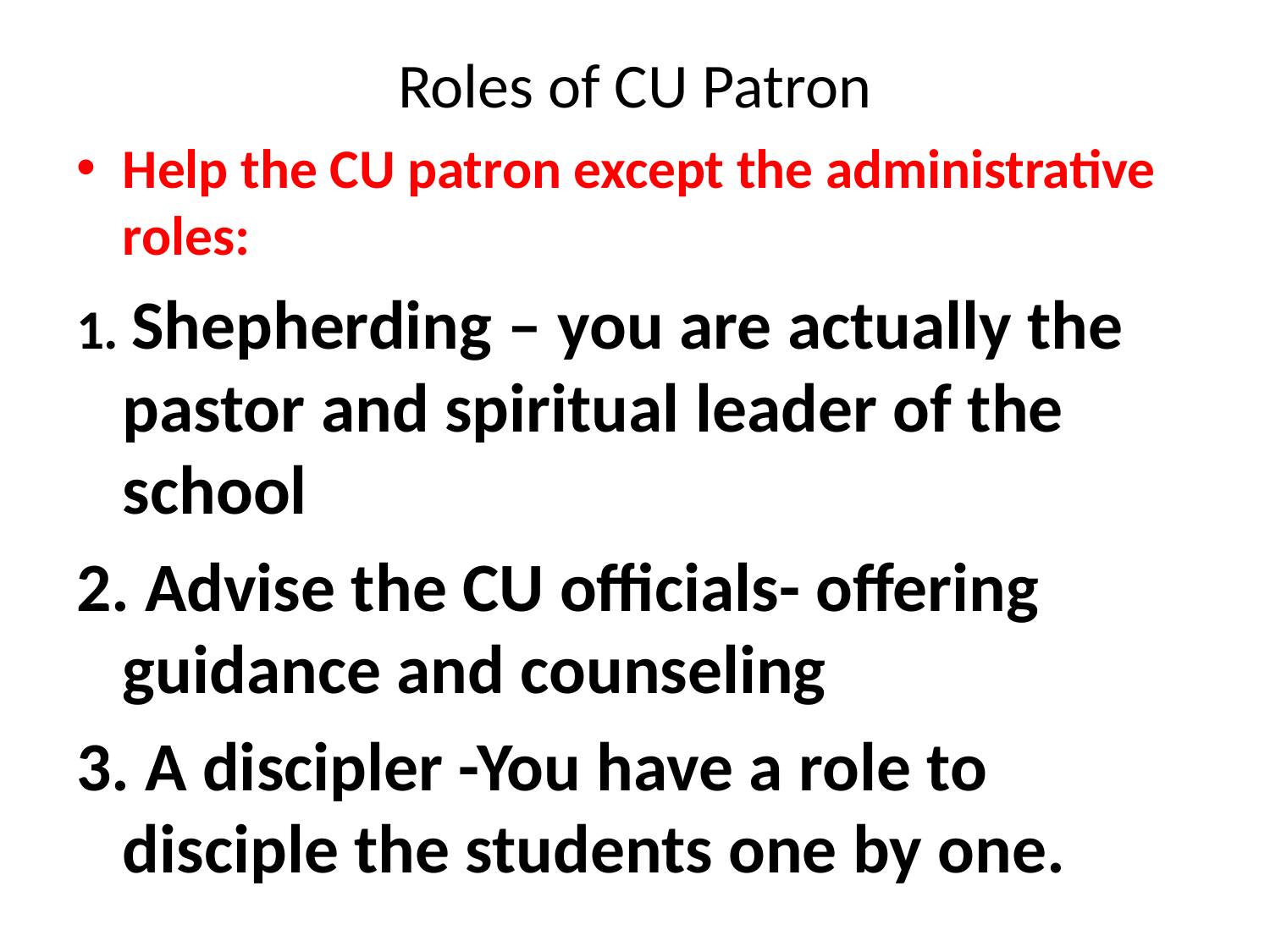

# Roles of CU Patron
Help the CU patron except the administrative roles:
1. Shepherding – you are actually the pastor and spiritual leader of the school
2. Advise the CU officials- offering guidance and counseling
3. A discipler -You have a role to disciple the students one by one.